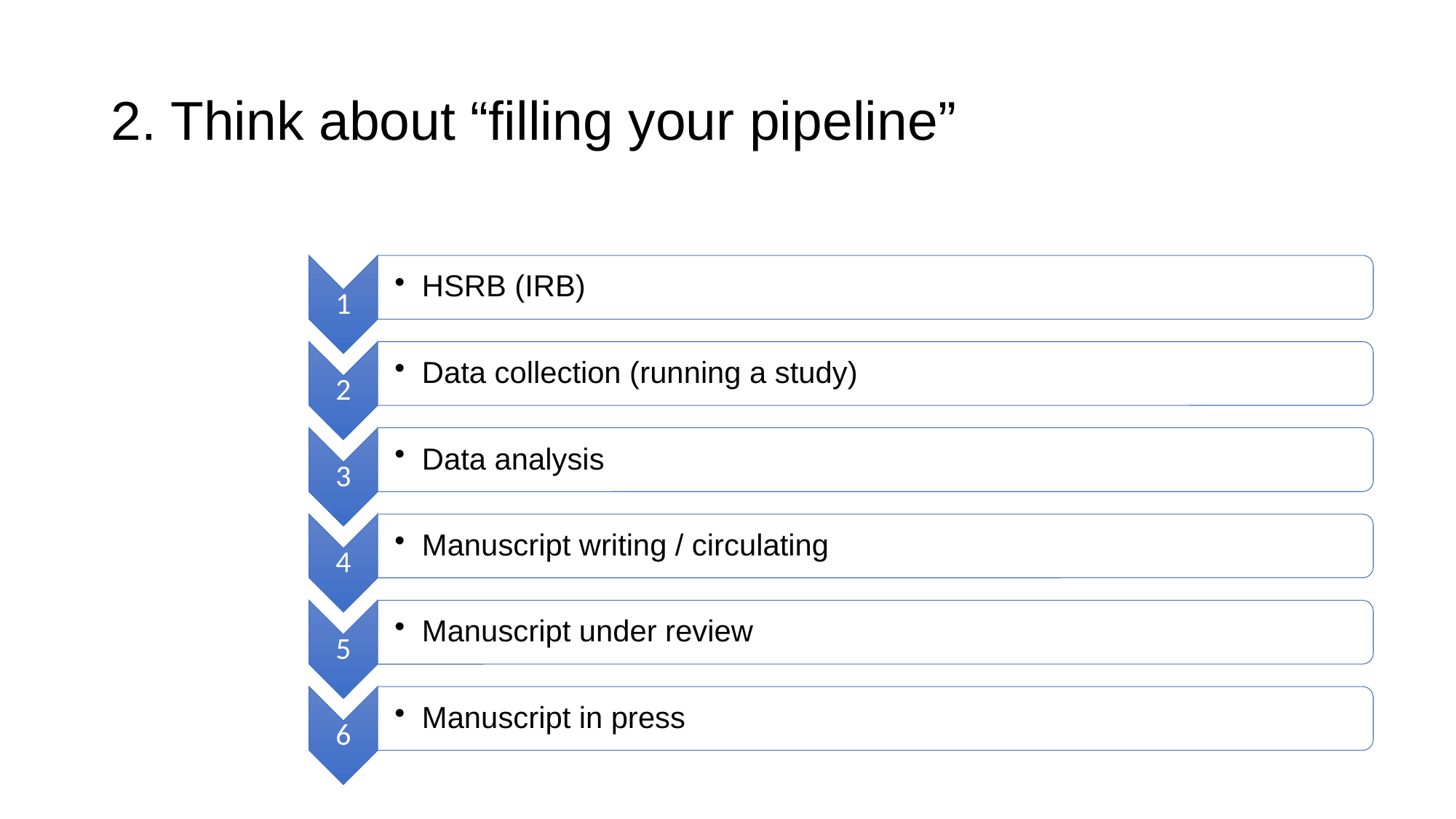

# 2. Think about “filling your pipeline”
1
HSRB (IRB)
2
Data collection (running a study)
3
Data analysis
4
Manuscript writing / circulating
5
Manuscript under review
6
Manuscript in press